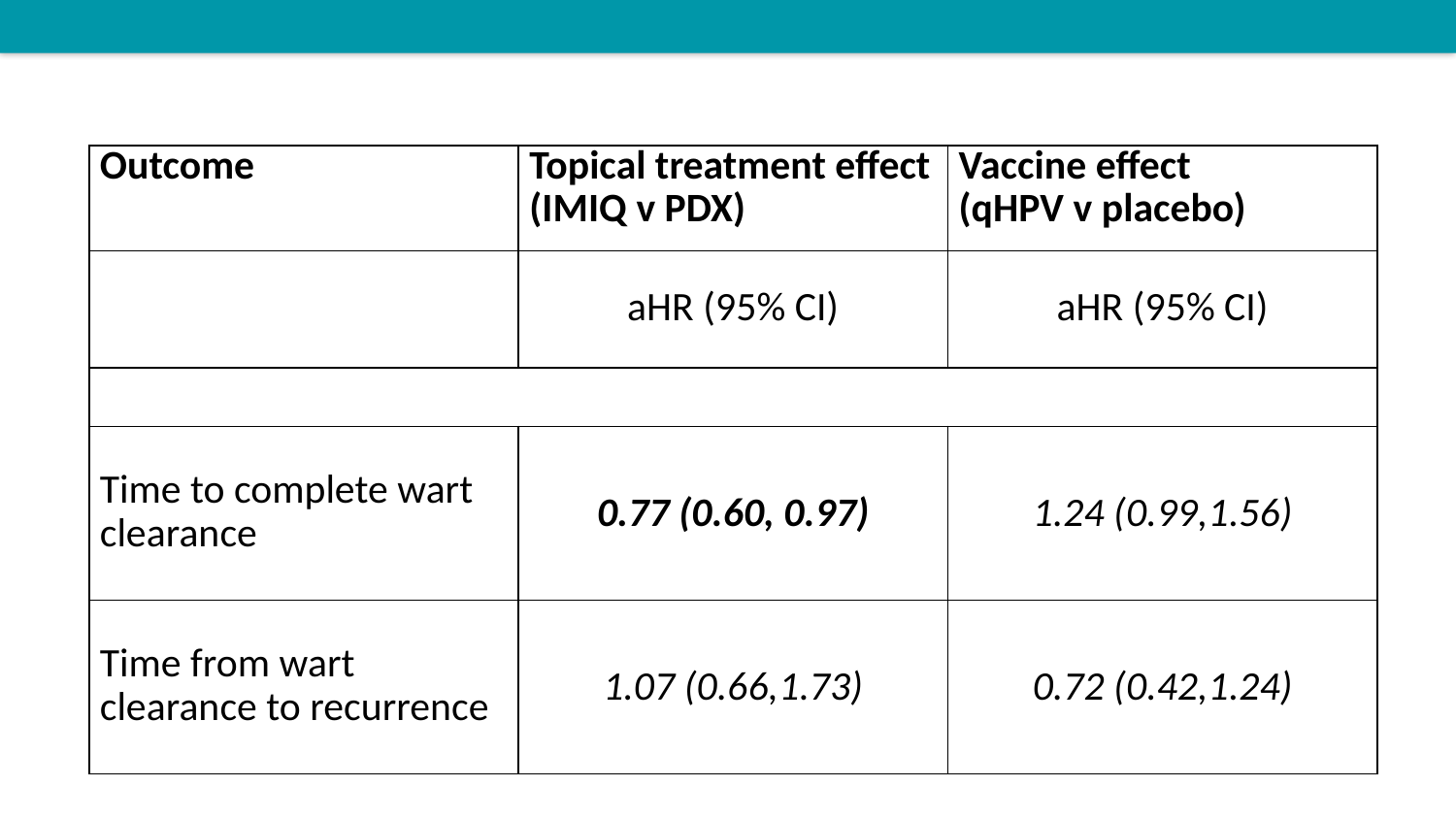

| Outcome | Topical treatment effect (IMIQ v PDX) | Vaccine effect (qHPV v placebo) |
| --- | --- | --- |
|  | aHR (95% CI) | aHR (95% CI) |
|  |  |  |
| Time to complete wart clearance | 0.77 (0.60, 0.97) | 1.24 (0.99,1.56) |
| Time from wart clearance to recurrence | 1.07 (0.66,1.73) | 0.72 (0.42,1.24) |